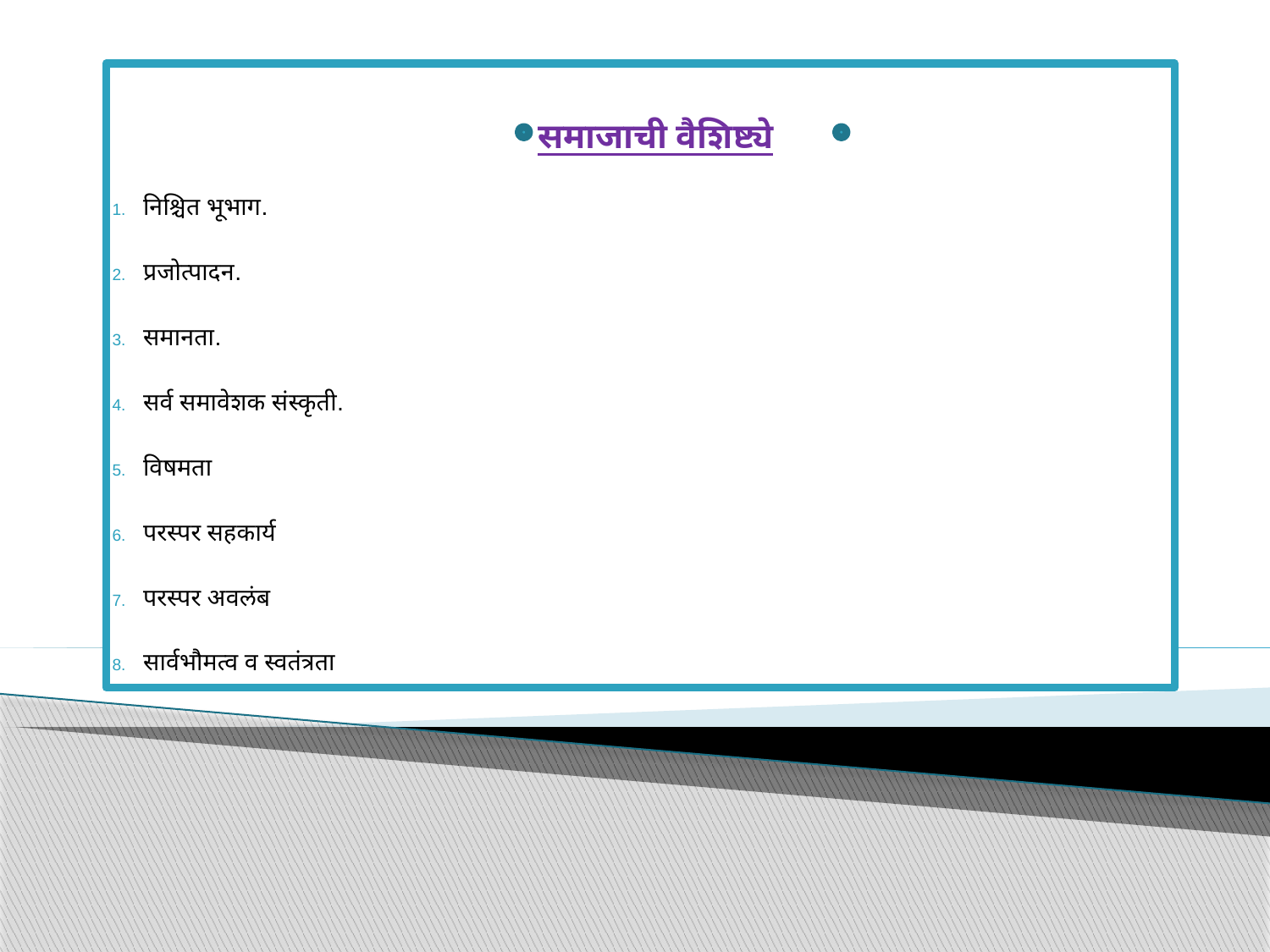

समाजाची वैशिष्ट्ये
निश्चित भूभाग.
प्रजोत्पादन.
समानता.
सर्व समावेशक संस्कृती.
विषमता
परस्पर सहकार्य
परस्पर अवलंब
सार्वभौमत्व व स्वतंत्रता